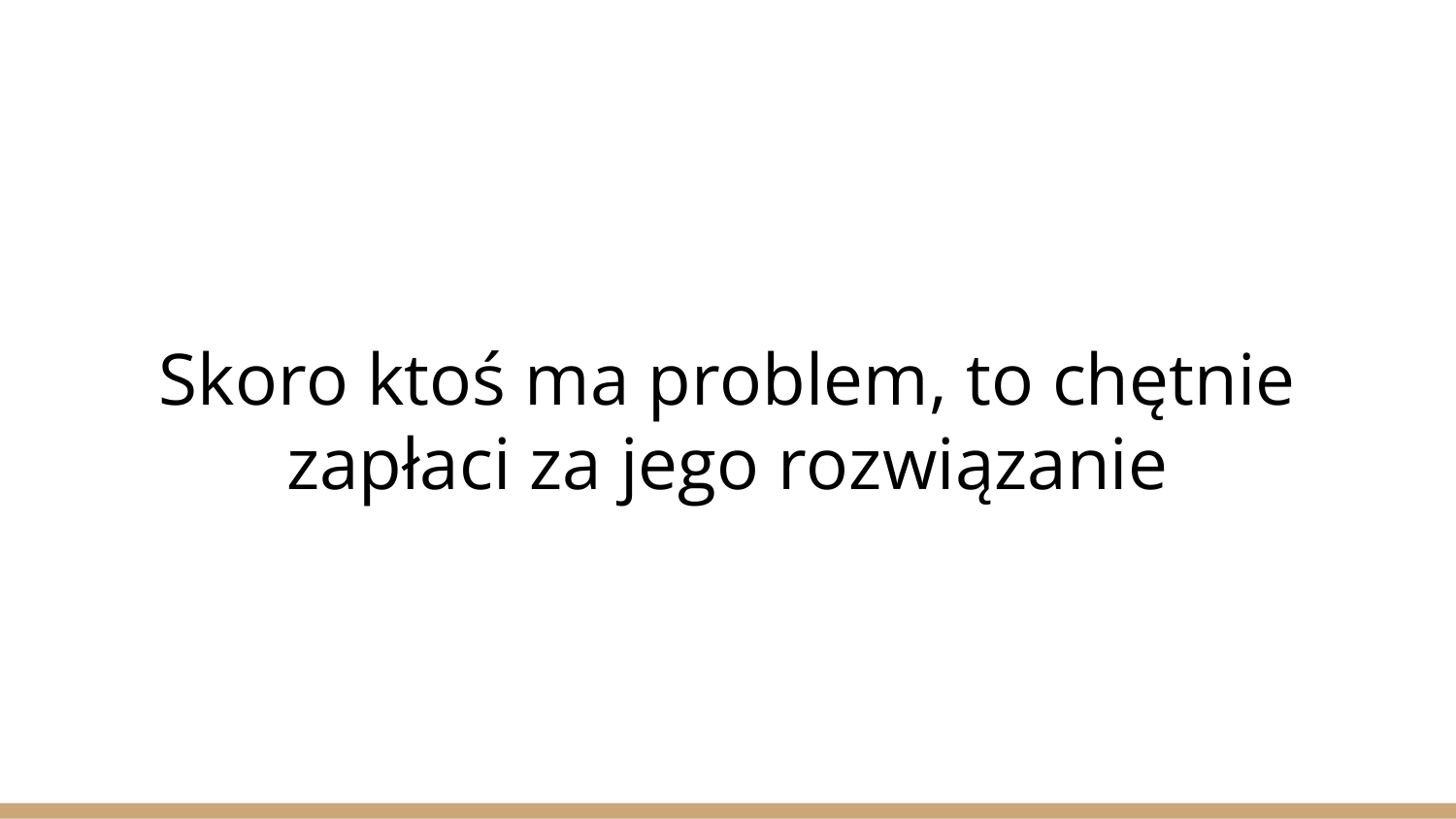

# Skoro ktoś ma problem, to chętnie zapłaci za jego rozwiązanie